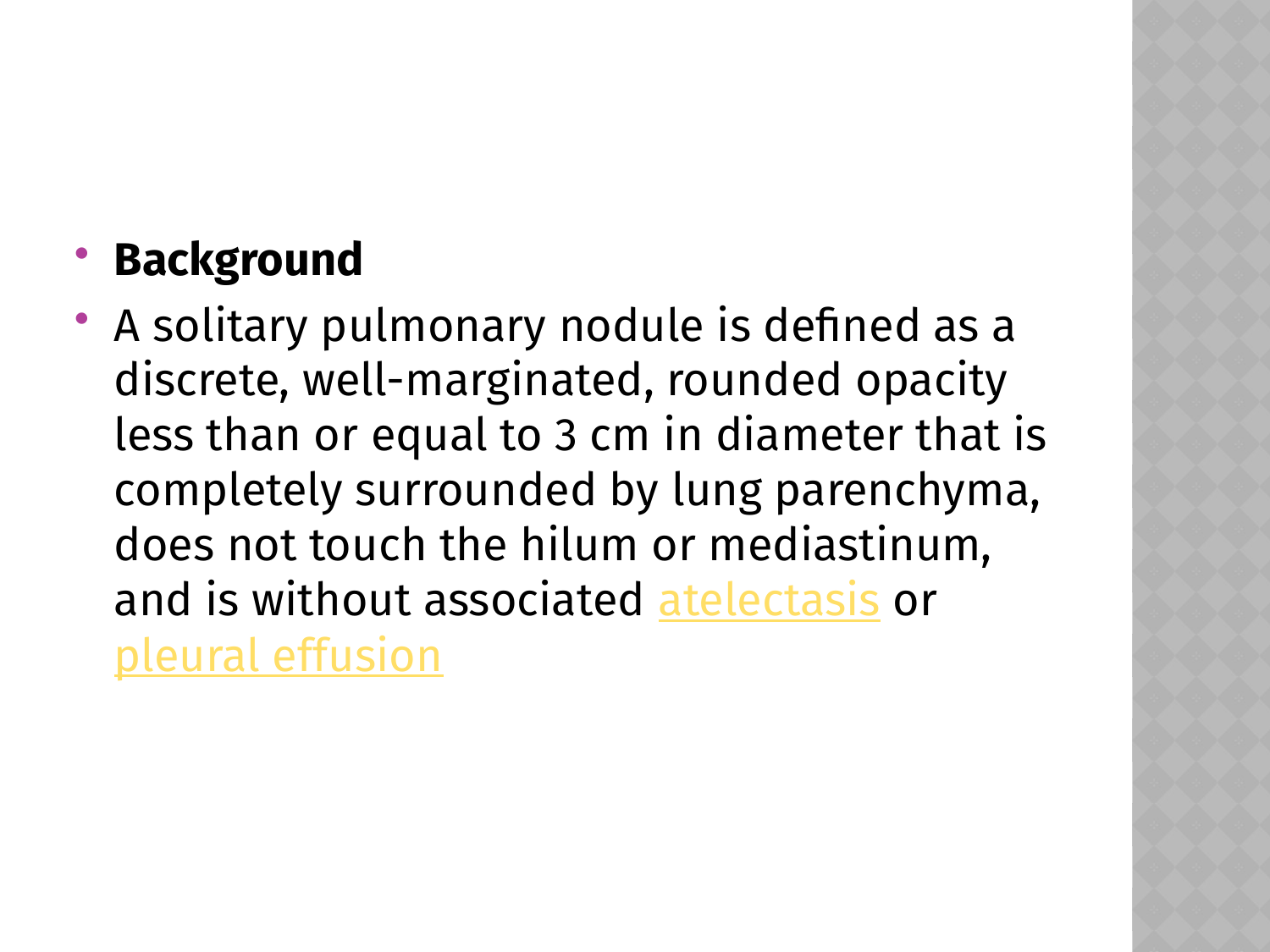

#
Background
A solitary pulmonary nodule is defined as a discrete, well-marginated, rounded opacity less than or equal to 3 cm in diameter that is completely surrounded by lung parenchyma, does not touch the hilum or mediastinum, and is without associated atelectasis or pleural effusion